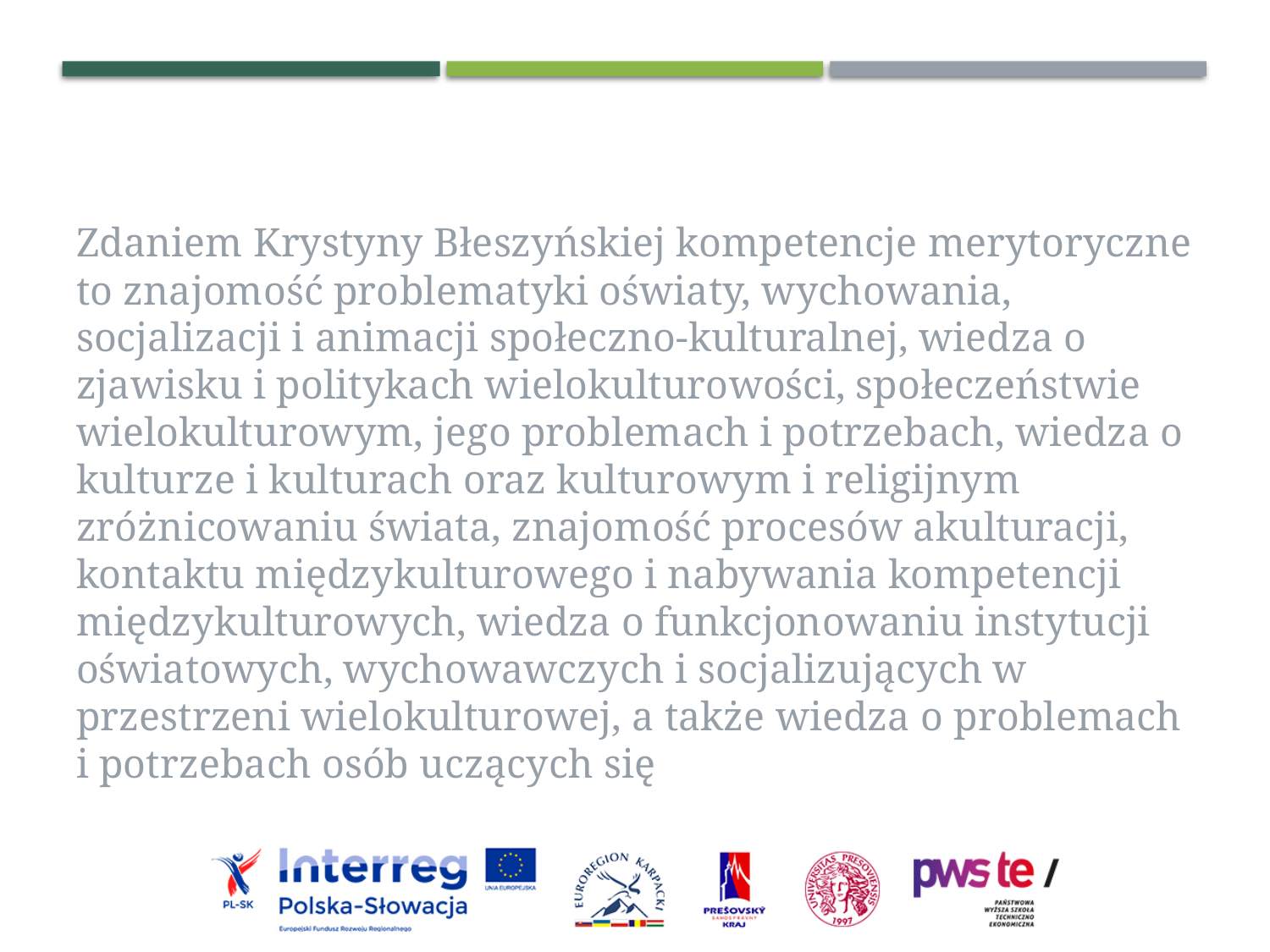

Zdaniem Krystyny Błeszyńskiej kompetencje merytoryczne to znajomość problematyki oświaty, wychowania, socjalizacji i animacji społeczno-kulturalnej, wiedza o zjawisku i politykach wielokulturowości, społeczeństwie wielokulturowym, jego problemach i potrzebach, wiedza o kulturze i kulturach oraz kulturowym i religijnym zróżnicowaniu świata, znajomość procesów akulturacji, kontaktu międzykulturowego i nabywania kompetencji międzykulturowych, wiedza o funkcjonowaniu instytucji oświatowych, wychowawczych i socjalizujących w przestrzeni wielokulturowej, a także wiedza o problemach i potrzebach osób uczących się